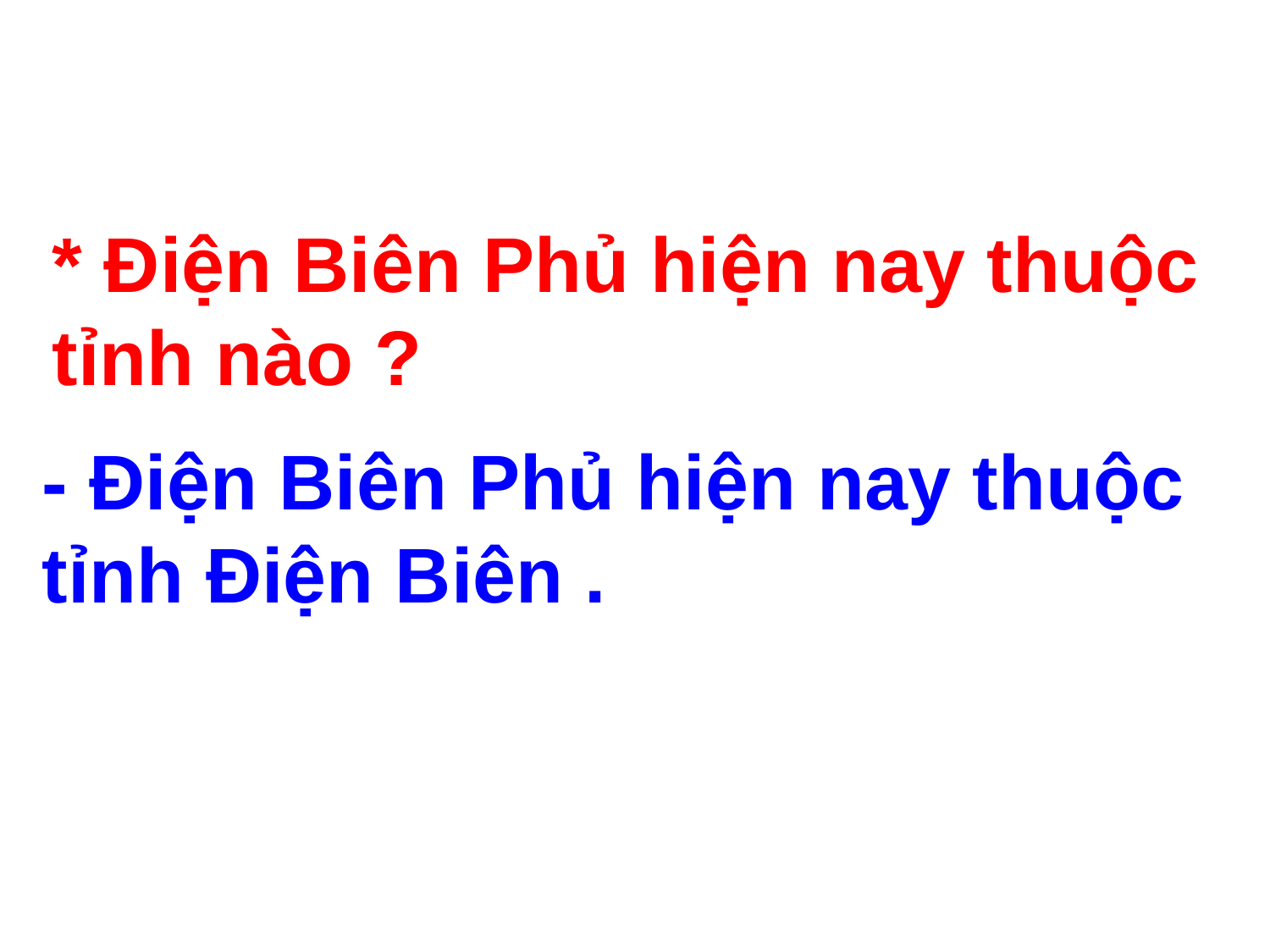

* Điện Biên Phủ hiện nay thuộc tỉnh nào ?
- Điện Biên Phủ hiện nay thuộc tỉnh Điện Biên .